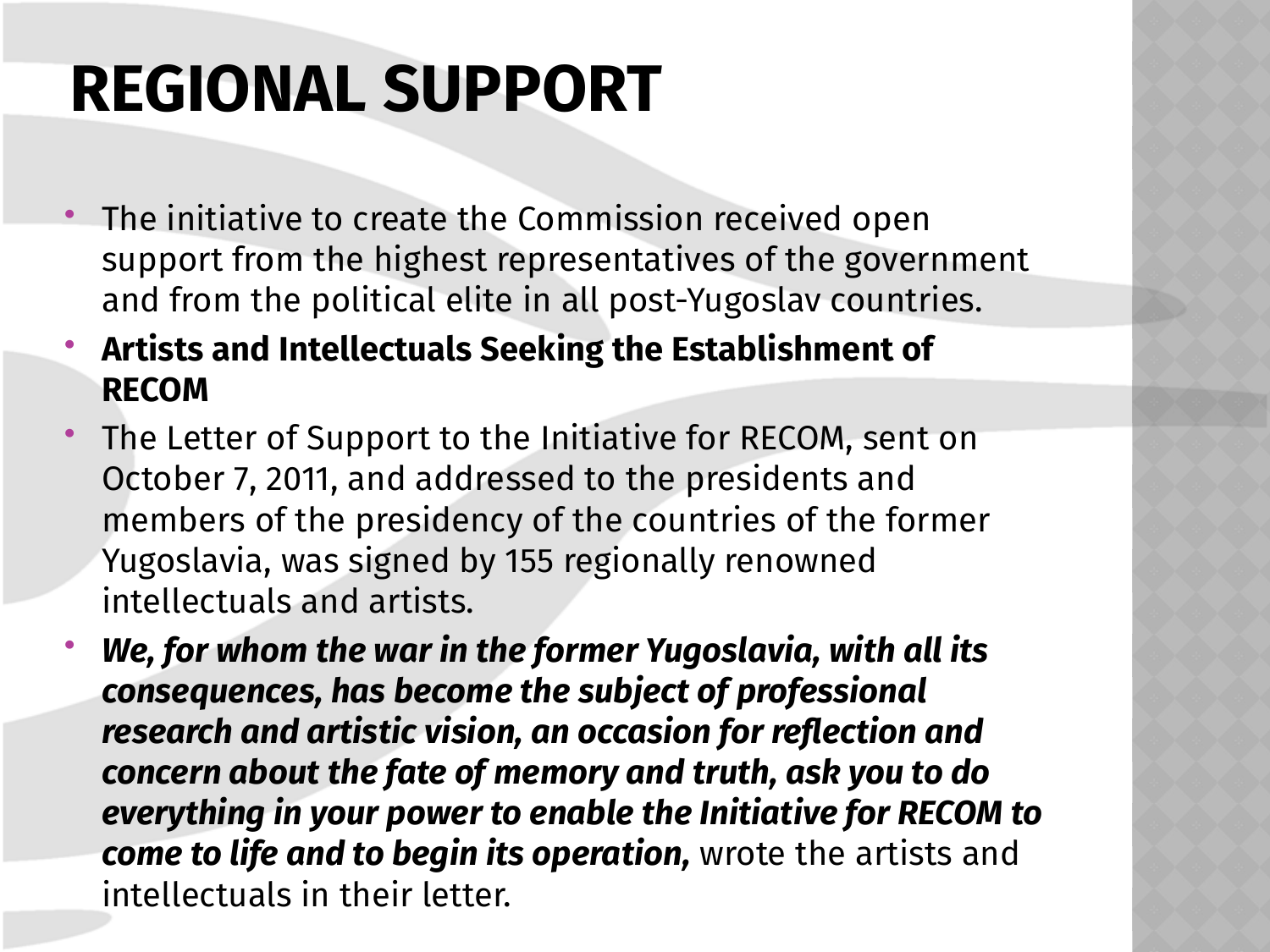

# Regional Support
The initiative to create the Commission received open support from the highest representatives of the government and from the political elite in all post-Yugoslav countries.
Artists and Intellectuals Seeking the Establishment of RECOM
The Letter of Support to the Initiative for RECOM, sent on October 7, 2011, and addressed to the presidents and members of the presidency of the countries of the former Yugoslavia, was signed by 155 regionally renowned intellectuals and artists.
We, for whom the war in the former Yugoslavia, with all its consequences, has become the subject of professional research and artistic vision, an occasion for reflection and concern about the fate of memory and truth, ask you to do everything in your power to enable the Initiative for RECOM to come to life and to begin its operation, wrote the artists and intellectuals in their letter.